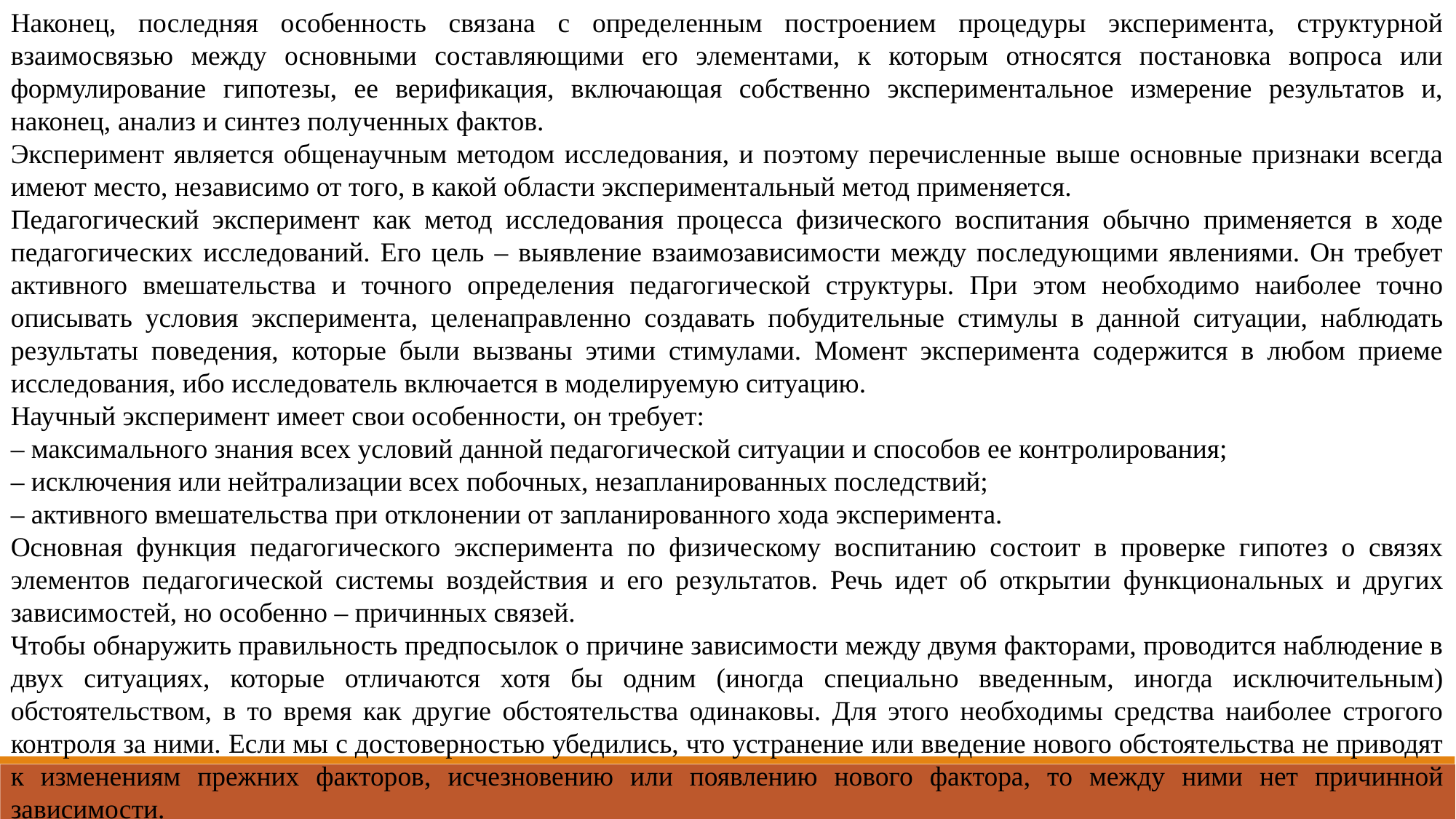

Наконец, последняя особенность связана с определенным построением процедуры эксперимента, структурной взаимосвязью между основными составляющими его элементами, к которым относятся постановка вопроса или формулирование гипотезы, ее верификация, включающая собственно экспериментальное измерение результатов и, наконец, анализ и синтез полученных фактов.
Эксперимент является общенаучным методом исследования, и поэтому перечисленные выше основные признаки всегда имеют место, независимо от того, в какой области экспериментальный метод применяется.
Педагогический эксперимент как метод исследования процесса физического воспитания обычно применяется в ходе педагогических исследований. Его цель – выявление взаимозависимости между последующими явлениями. Он требует активного вмешательства и точного определения педагогической структуры. При этом необходимо наиболее точно описывать условия эксперимента, целенаправленно создавать побудительные стимулы в данной ситуации, наблюдать результаты поведения, которые были вызваны этими стимулами. Момент эксперимента содержится в любом приеме исследования, ибо исследователь включается в моделируемую ситуацию.
Научный эксперимент имеет свои особенности, он требует:
– максимального знания всех условий данной педагогической ситуации и способов ее контролирования;
– исключения или нейтрализации всех побочных, незапланированных последствий;
– активного вмешательства при отклонении от запланированного хода эксперимента.
Основная функция педагогического эксперимента по физическому воспитанию состоит в проверке гипотез о связях элементов педагогической системы воздействия и его результатов. Речь идет об открытии функциональных и других зависимостей, но особенно – причинных связей.
Чтобы обнаружить правильность предпосылок о причине зависимости между двумя факторами, проводится наблюдение в двух ситуациях, которые отличаются хотя бы одним (иногда специально введенным, иногда исключительным) обстоятельством, в то время как другие обстоятельства одинаковы. Для этого необходимы средства наиболее строгого контроля за ними. Если мы с достоверностью убедились, что устранение или введение нового обстоятельства не приводят к изменениям прежних факторов, исчезновению или появлению нового фактора, то между ними нет причинной зависимости.